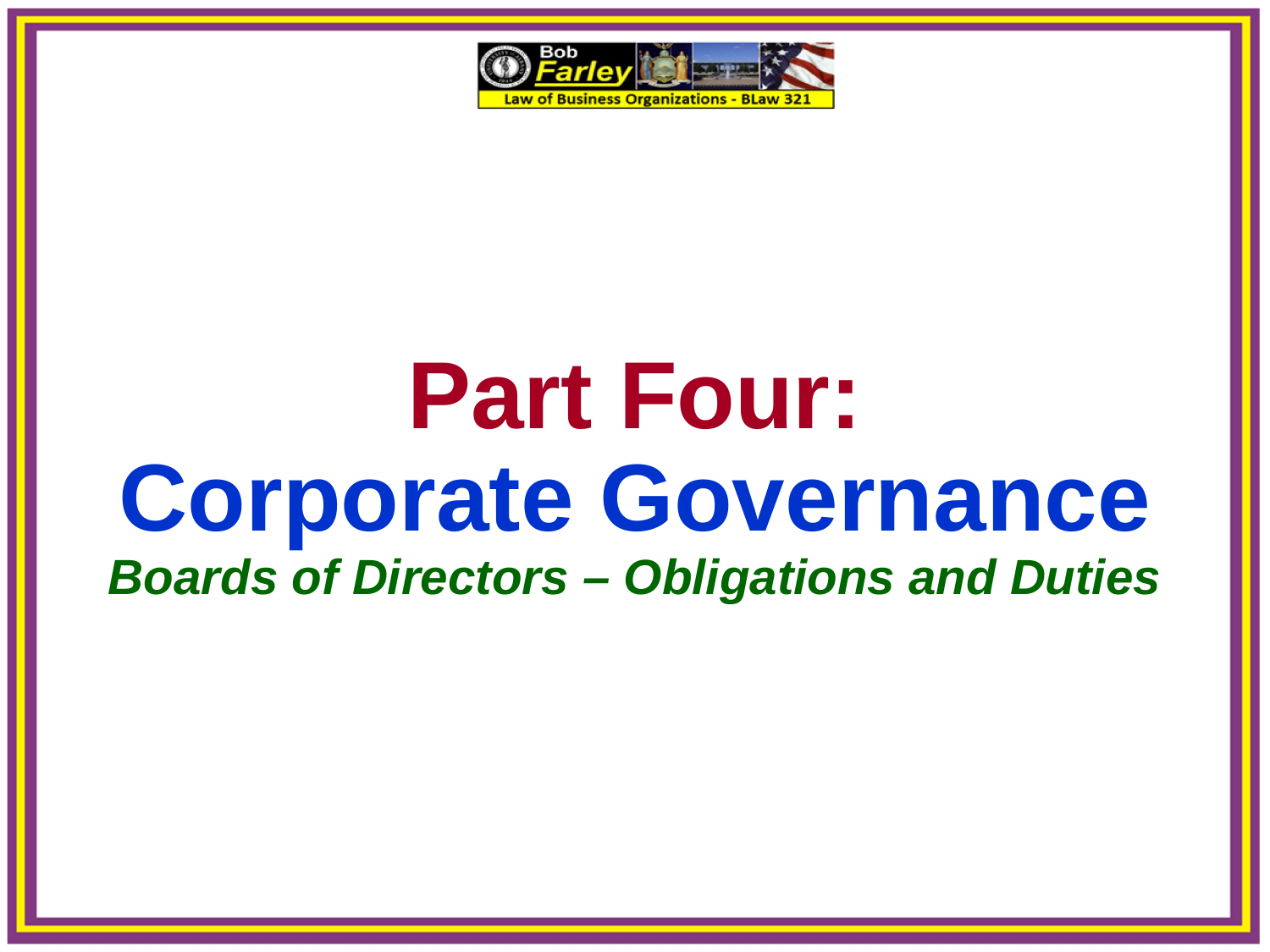

Part Four:
Corporate Governance
Boards of Directors – Obligations and Duties